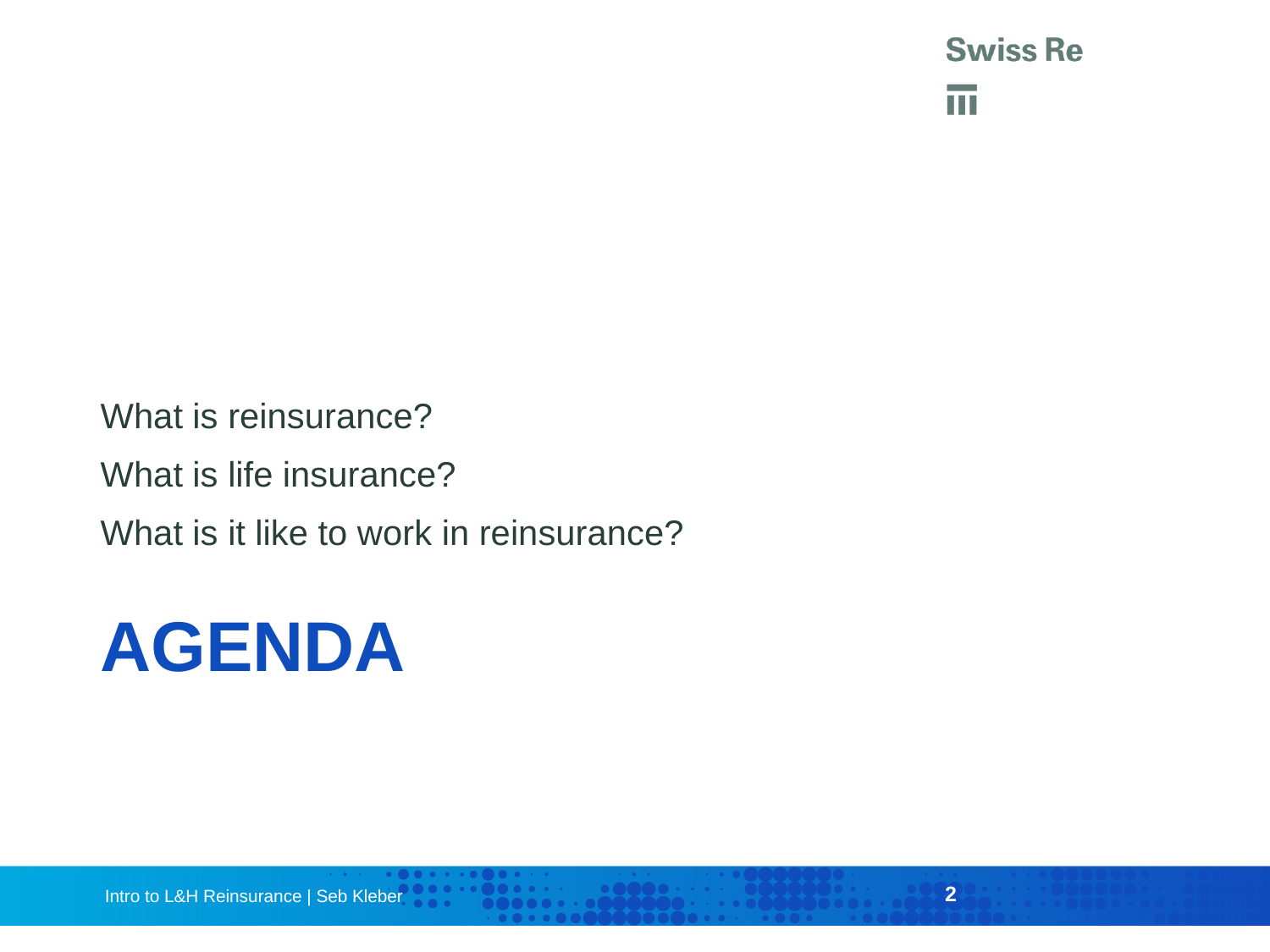

What is reinsurance?
What is life insurance?
What is it like to work in reinsurance?

# Agenda
2